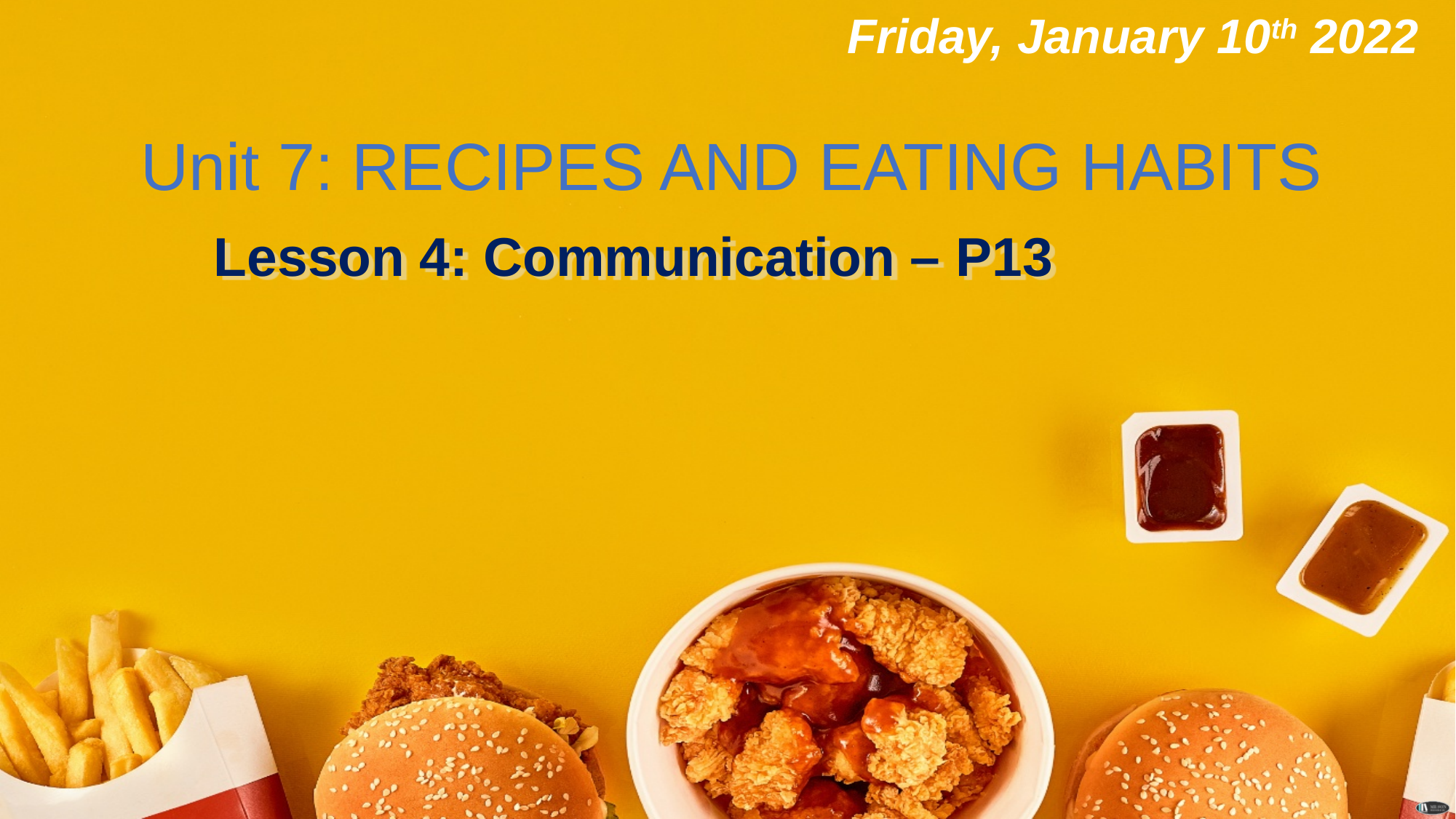

Friday, January 10th 2022
Unit 7: RECIPES AND EATING HABITS

Lesson 4: Communication – P13